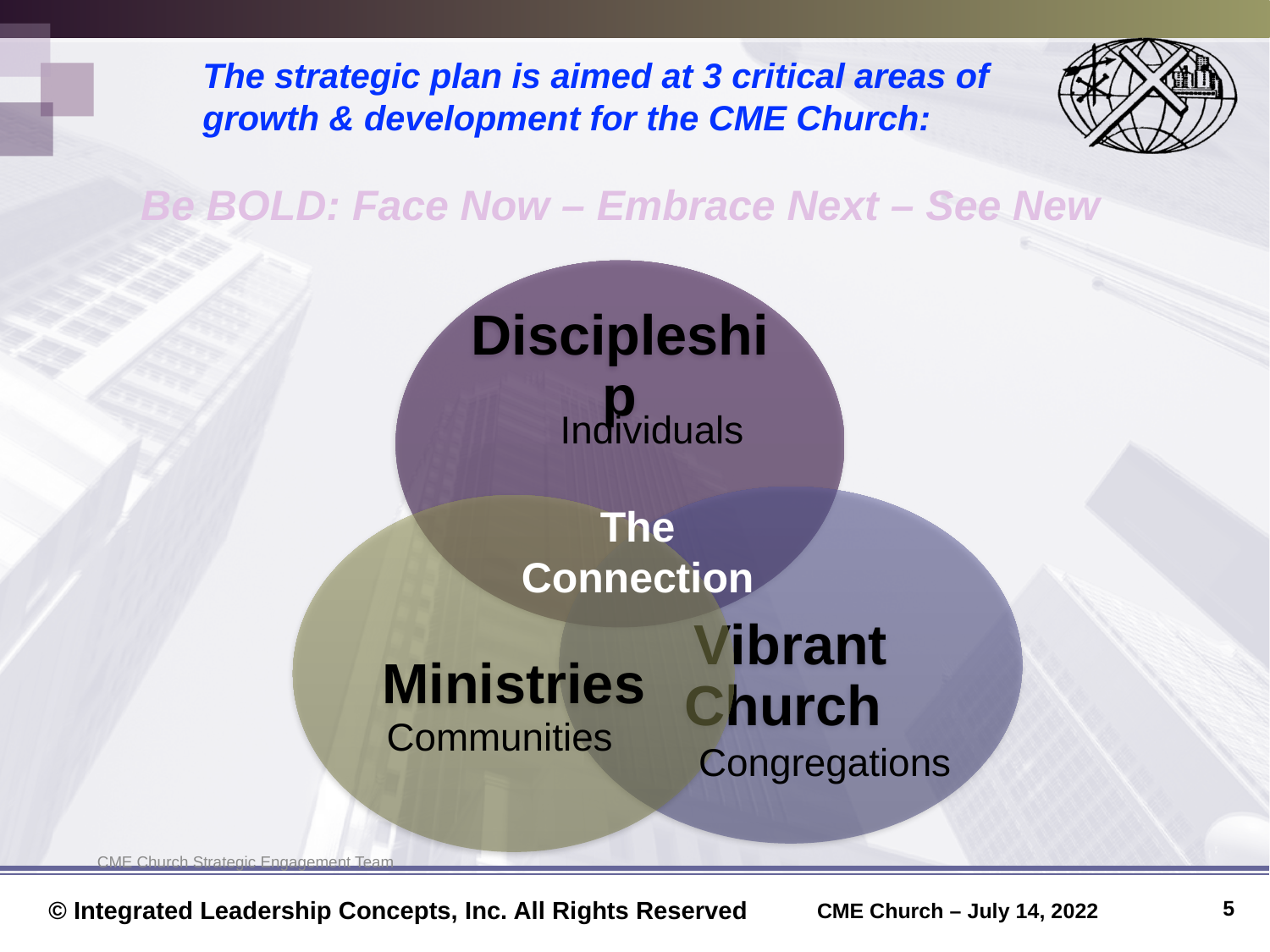

# The strategic plan is aimed at 3 critical areas of growth & development for the CME Church:
Be BOLD: Face Now – Embrace Next – See New
Discipleship

Vibrant Church
Ministries
Individuals
The Connection
Communities
Congregations
CME Church Strategic Engagement Team
5